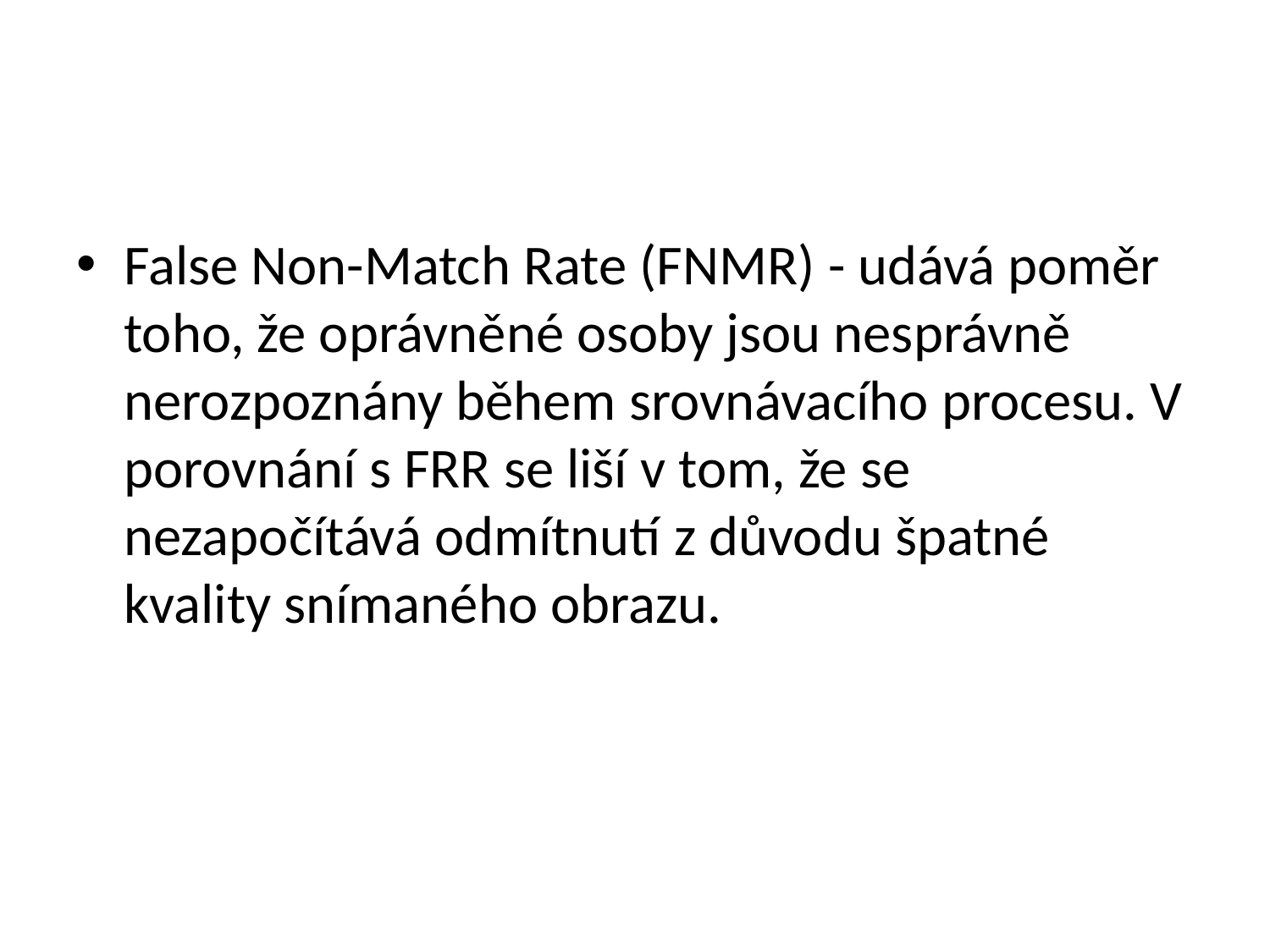

#
False Non-Match Rate (FNMR) - udává poměr toho, že oprávněné osoby jsou nesprávně nerozpoznány během srovnávacího procesu. V porovnání s FRR se liší v tom, že se nezapočítává odmítnutí z důvodu špatné kvality snímaného obrazu.